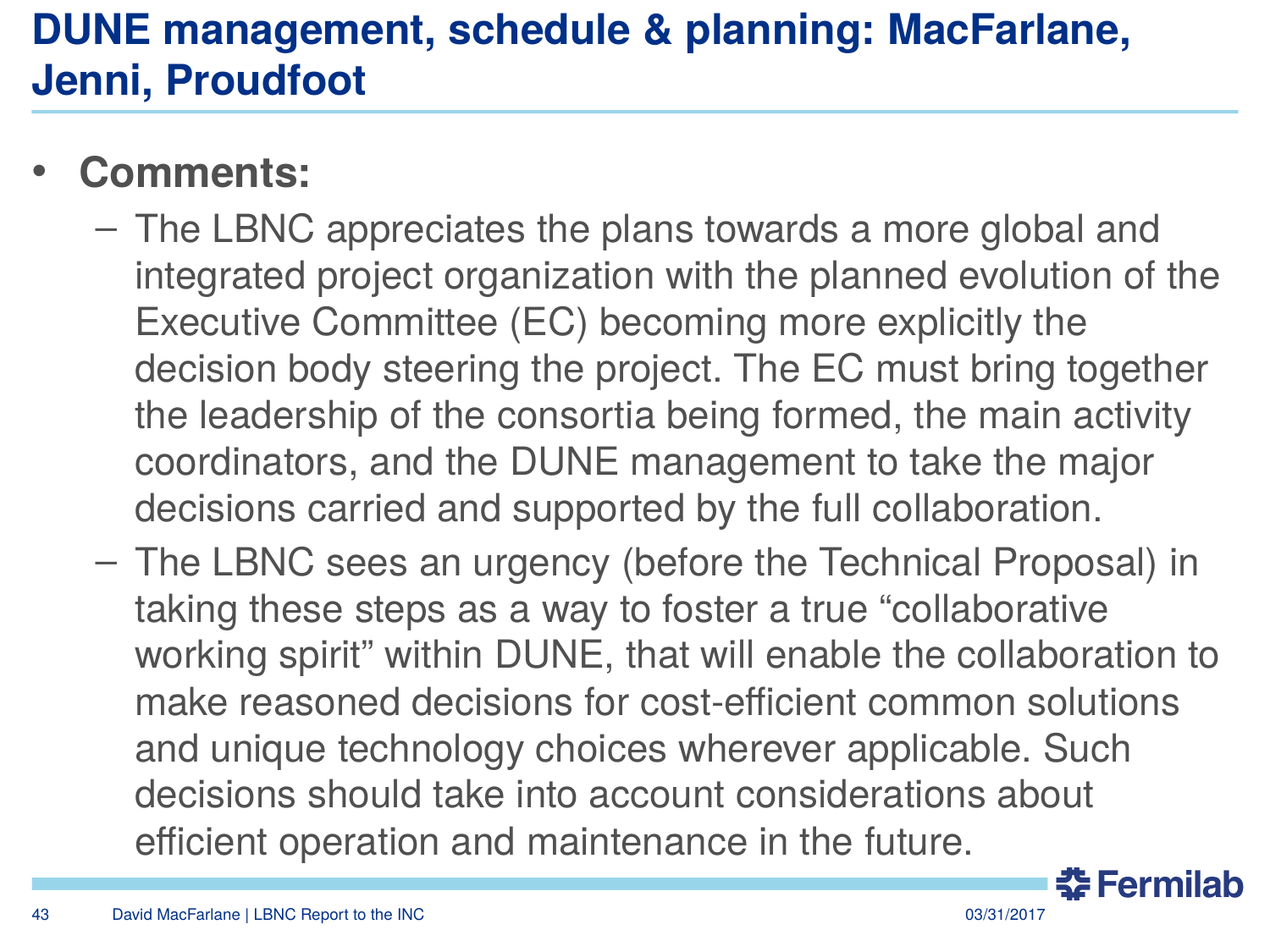

# DUNE management, schedule & planning: MacFarlane, Jenni, Proudfoot
Comments:
The LBNC appreciates the plans towards a more global and integrated project organization with the planned evolution of the Executive Committee (EC) becoming more explicitly the decision body steering the project. The EC must bring together the leadership of the consortia being formed, the main activity coordinators, and the DUNE management to take the major decisions carried and supported by the full collaboration.
The LBNC sees an urgency (before the Technical Proposal) in taking these steps as a way to foster a true “collaborative working spirit” within DUNE, that will enable the collaboration to make reasoned decisions for cost-efficient common solutions and unique technology choices wherever applicable. Such decisions should take into account considerations about efficient operation and maintenance in the future.

43
David MacFarlane | LBNC Report to the INC
03/31/2017